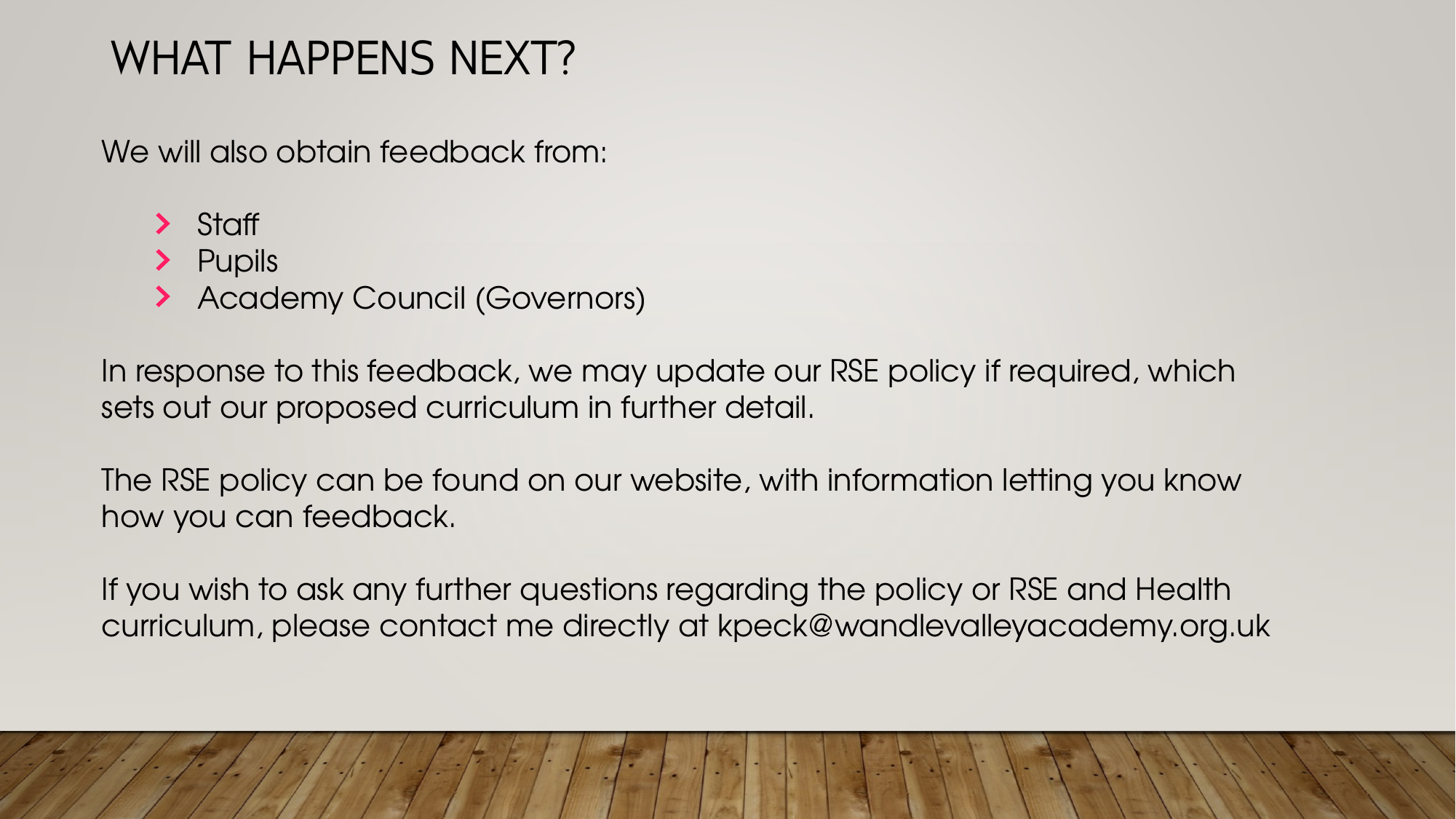

# What happens next?
We will also obtain feedback from:

Staff
Pupils
Academy Council (Governors)

In response to this feedback, we may update our RSE policy if required, which sets out our proposed curriculum in further detail.

The RSE policy can be found on our website, with information letting you know how you can feedback.

If you wish to ask any further questions regarding the policy or RSE and Health curriculum, please contact me directly at kpeck@wandlevalleyacademy.org.uk